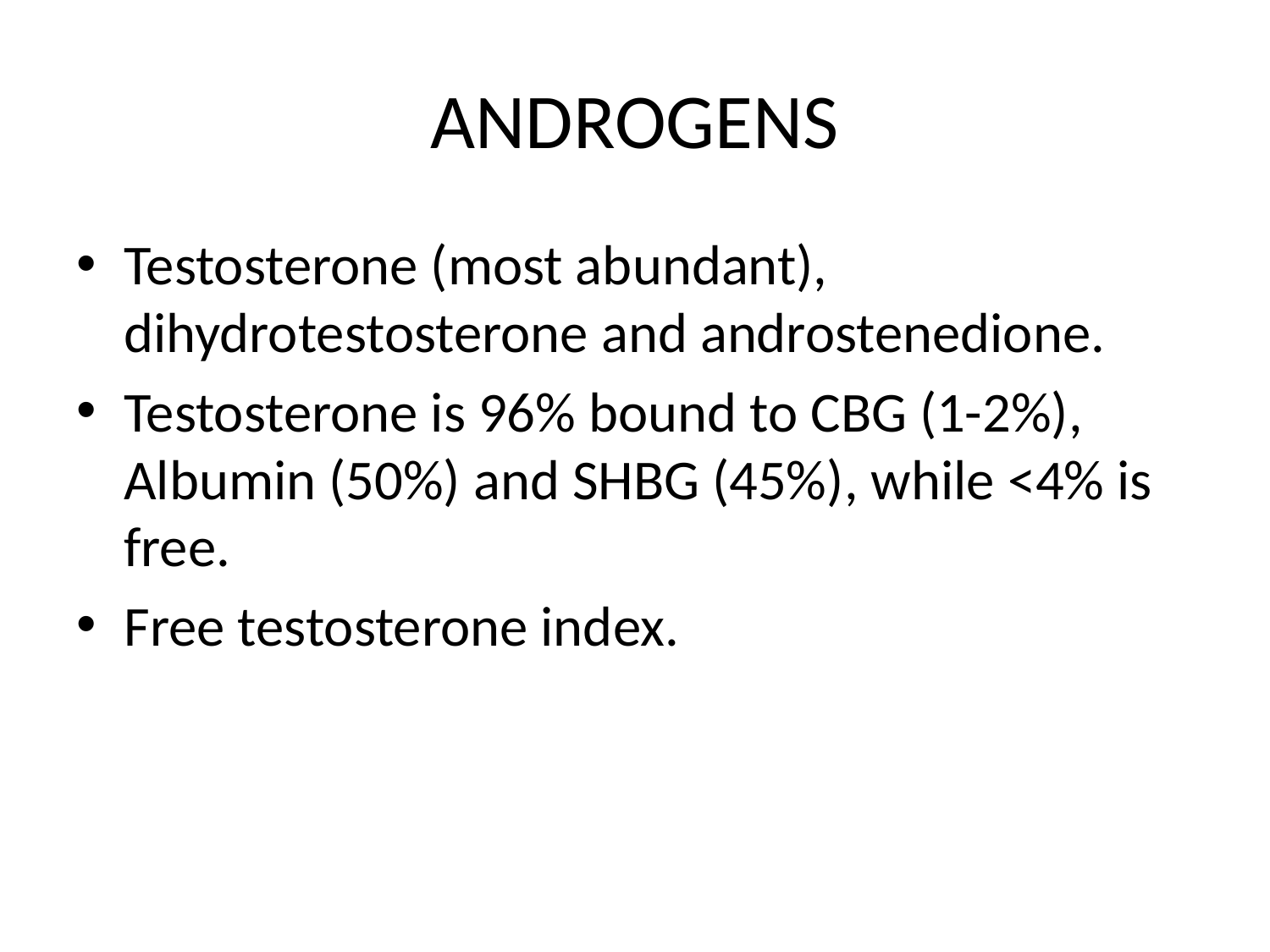

# ANDROGENS
Testosterone (most abundant), dihydrotestosterone and androstenedione.
Testosterone is 96% bound to CBG (1-2%), Albumin (50%) and SHBG (45%), while <4% is free.
Free testosterone index.